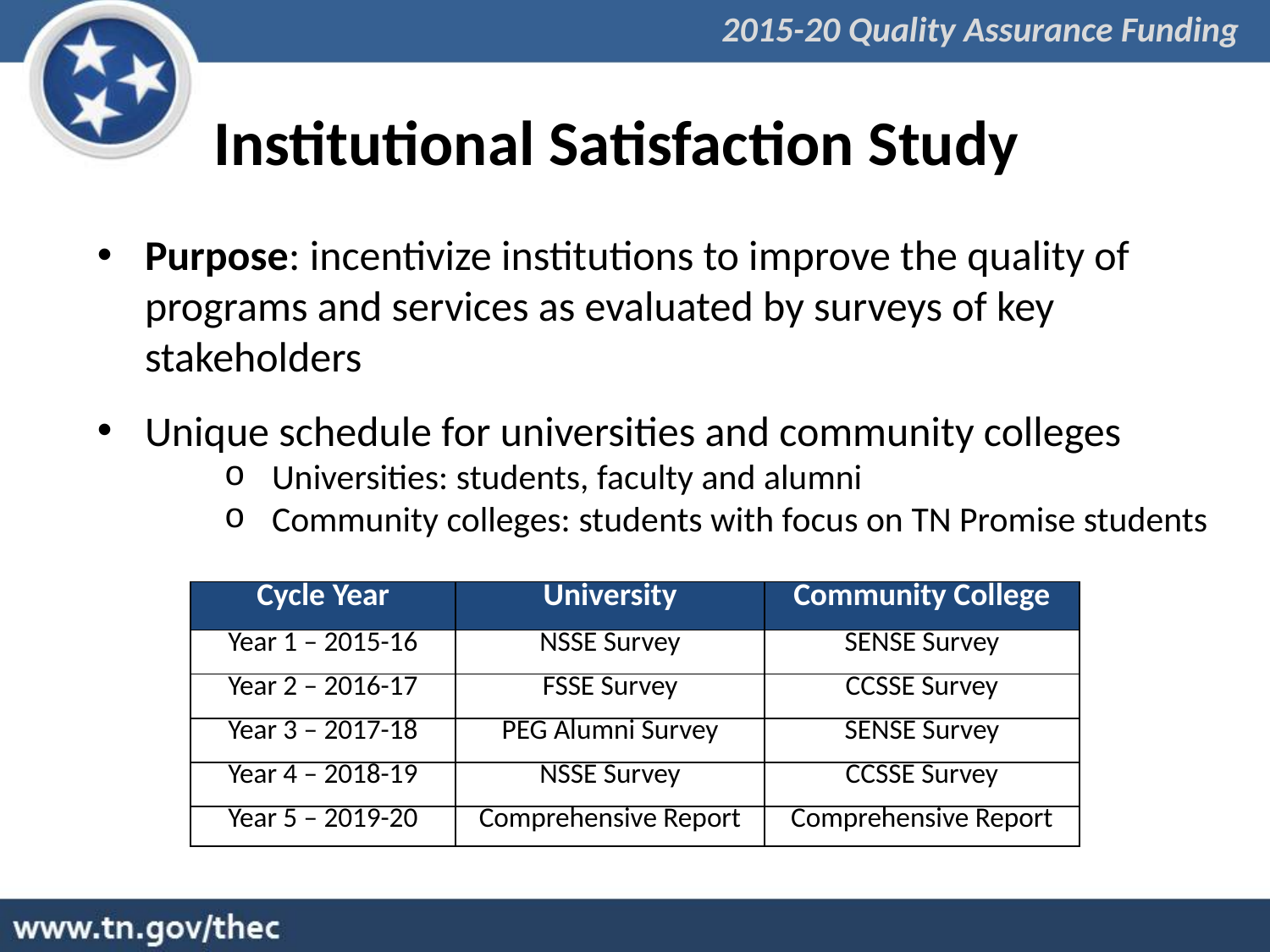

2015-20 Quality Assurance Funding
# Institutional Satisfaction Study
Purpose: incentivize institutions to improve the quality of programs and services as evaluated by surveys of key stakeholders

Unique schedule for universities and community colleges
Universities: students, faculty and alumni
Community colleges: students with focus on TN Promise students
| Cycle Year | University | Community College |
| --- | --- | --- |
| Year 1 – 2015-16 | NSSE Survey | SENSE Survey |
| Year 2 – 2016-17 | FSSE Survey | CCSSE Survey |
| Year 3 – 2017-18 | PEG Alumni Survey | SENSE Survey |
| Year 4 – 2018-19 | NSSE Survey | CCSSE Survey |
| Year 5 – 2019-20 | Comprehensive Report | Comprehensive Report |